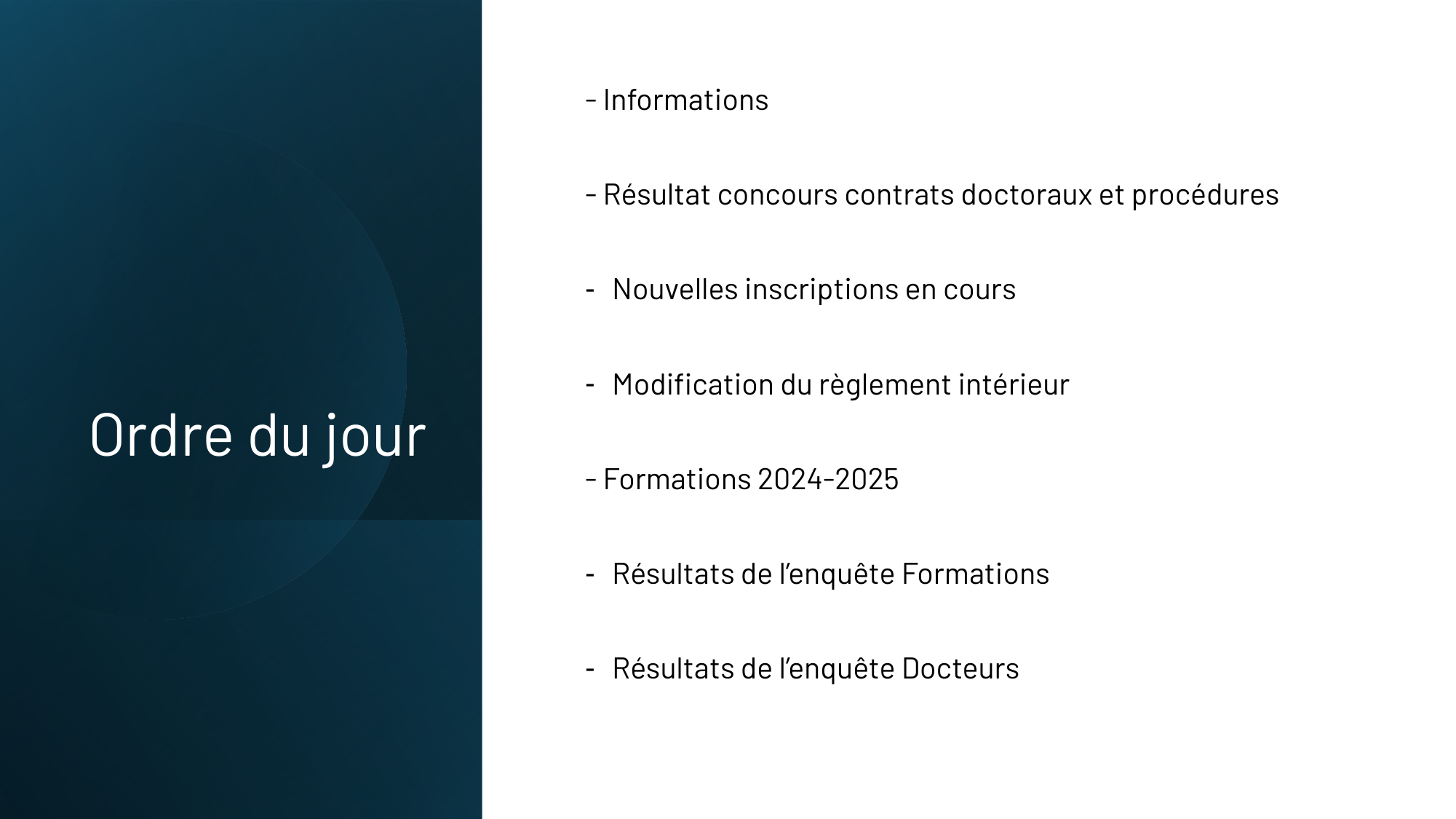

# Ordre du jour
- Informations

- Résultat concours contrats doctoraux et procédures

Nouvelles inscriptions en cours

Modification du règlement intérieur

- Formations 2024-2025

Résultats de l’enquête Formations

Résultats de l’enquête Docteurs